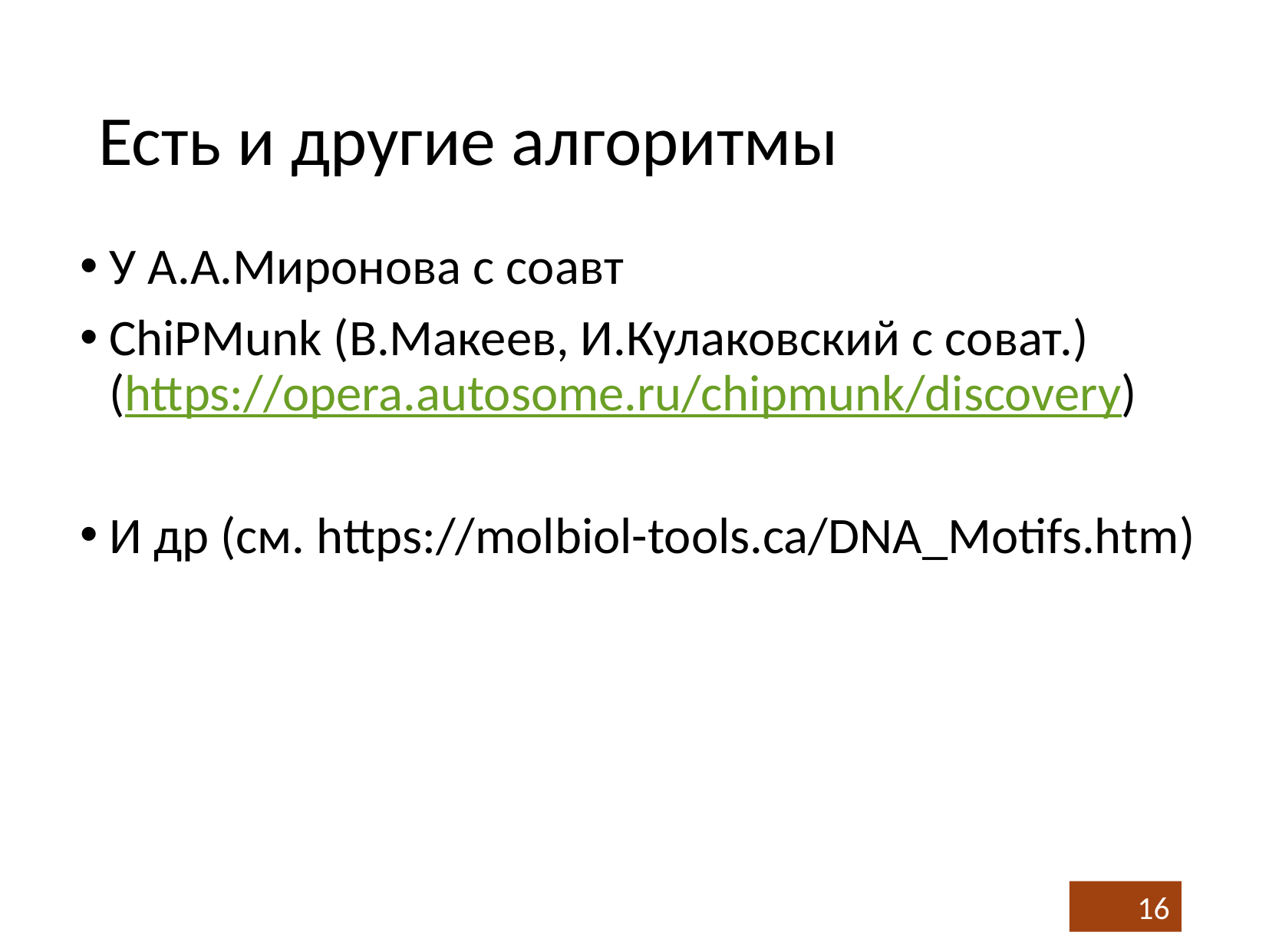

# Есть и другие алгоритмы
У А.А.Миронова с соавт
ChiPMunk (В.Макеев, И.Кулаковский с соват.)
(https://opera.autosome.ru/chipmunk/discovery)

И др (см. https://molbiol-tools.ca/DNA_Motifs.htm)
16